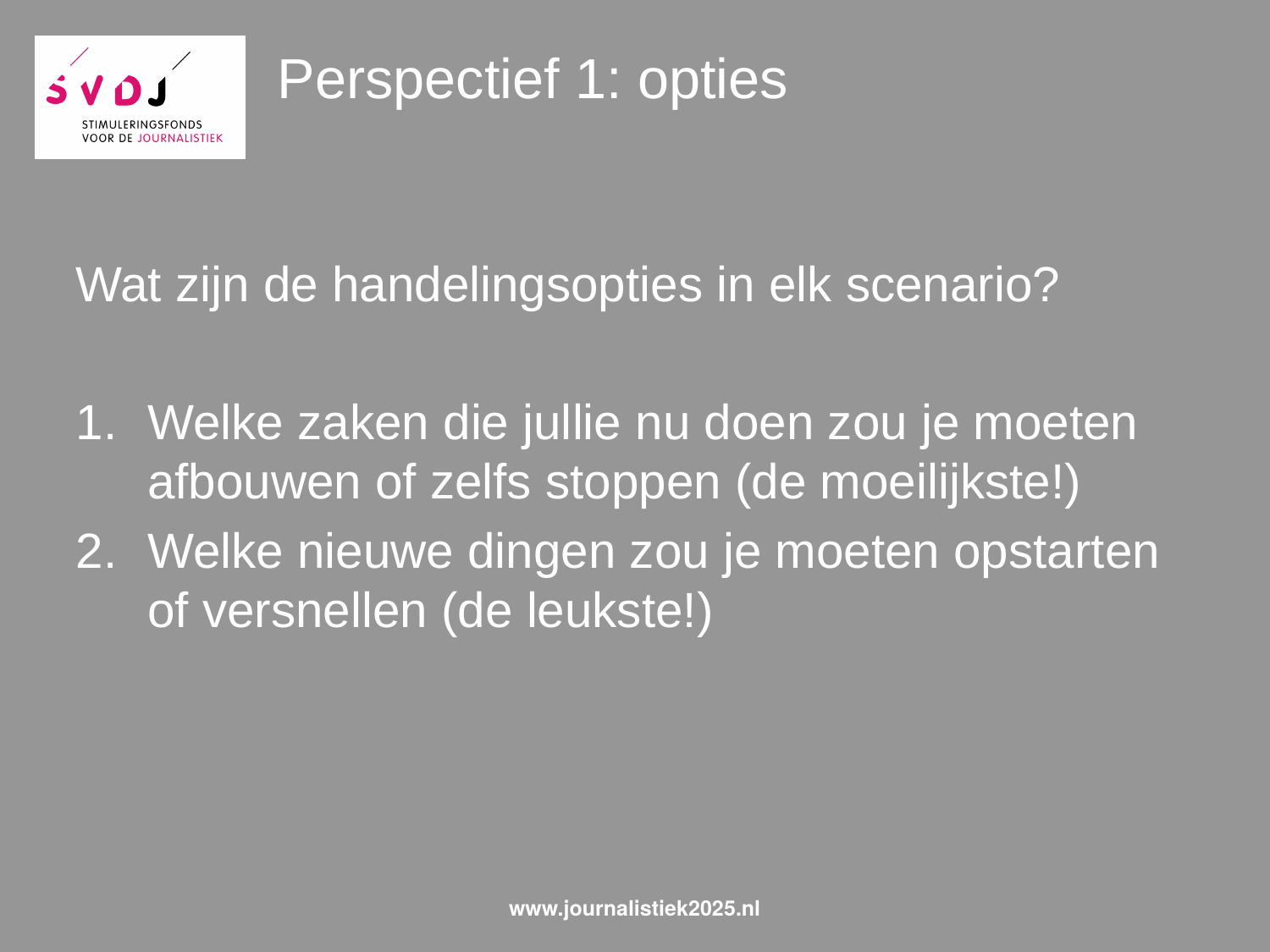

# Perspectief 1: opties
Wat zijn de handelingsopties in elk scenario?

Welke zaken die jullie nu doen zou je moeten afbouwen of zelfs stoppen (de moeilijkste!)
Welke nieuwe dingen zou je moeten opstarten of versnellen (de leukste!)

www.journalistiek2025.nl